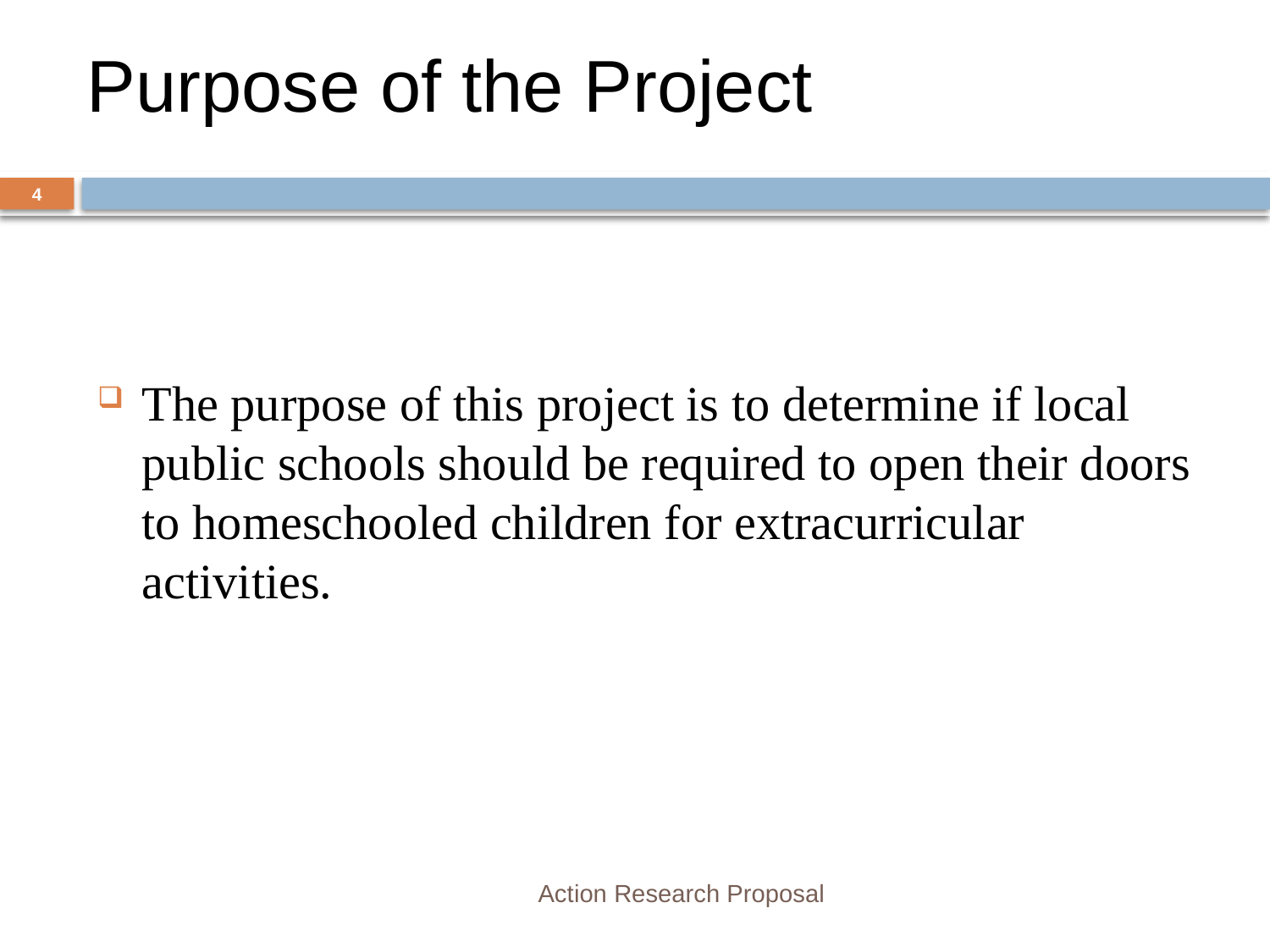

# Purpose of the Project
4

The purpose of this project is to determine if local public schools should be required to open their doors to homeschooled children for extracurricular activities.
Action Research Proposal